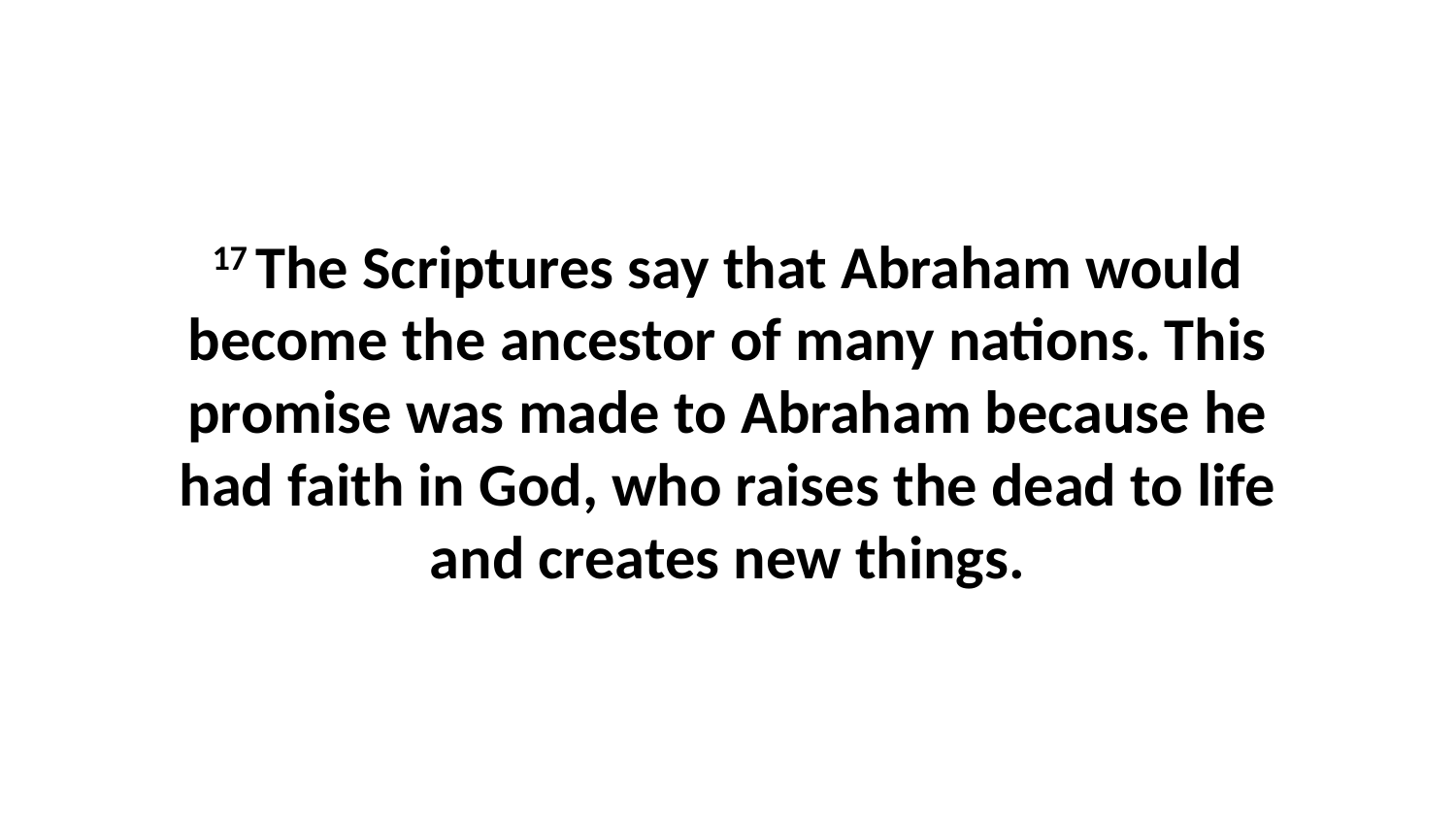

17 The Scriptures say that Abraham would become the ancestor of many nations. This promise was made to Abraham because he had faith in God, who raises the dead to life and creates new things.